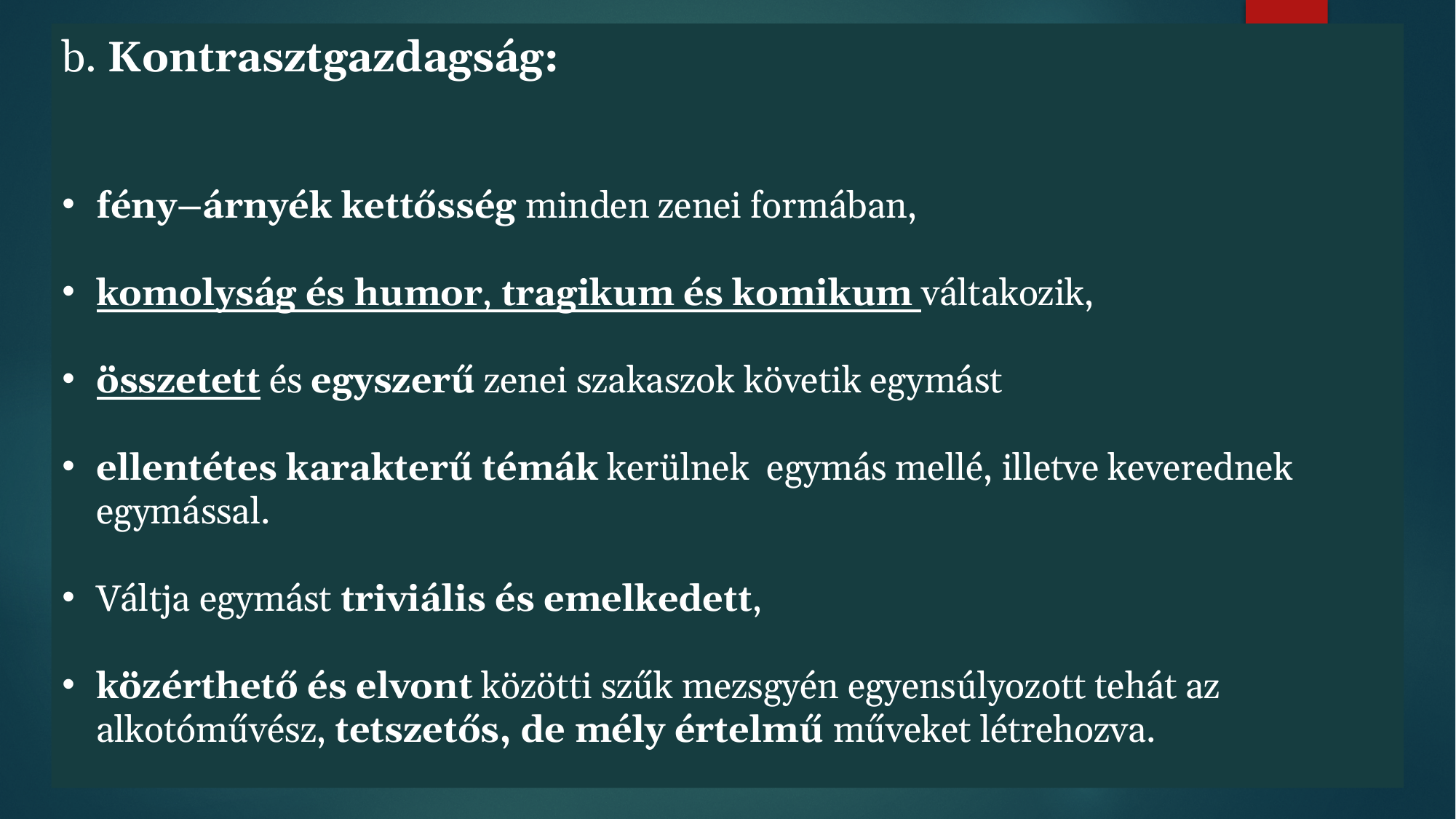

b. Kontrasztgazdagság:

fény–árnyék kettősség minden zenei formában,

komolyság és humor, tragikum és komikum váltakozik,

összetett és egyszerű zenei szakaszok követik egymást

ellentétes karakterű témák kerülnek  egymás mellé, illetve keverednek  egymással.

Váltja egymást triviális és emelkedett,

közérthető és elvont közötti szűk mezsgyén egyensúlyozott tehát az alkotóművész, tetszetős, de mély értelmű műveket létrehozva.